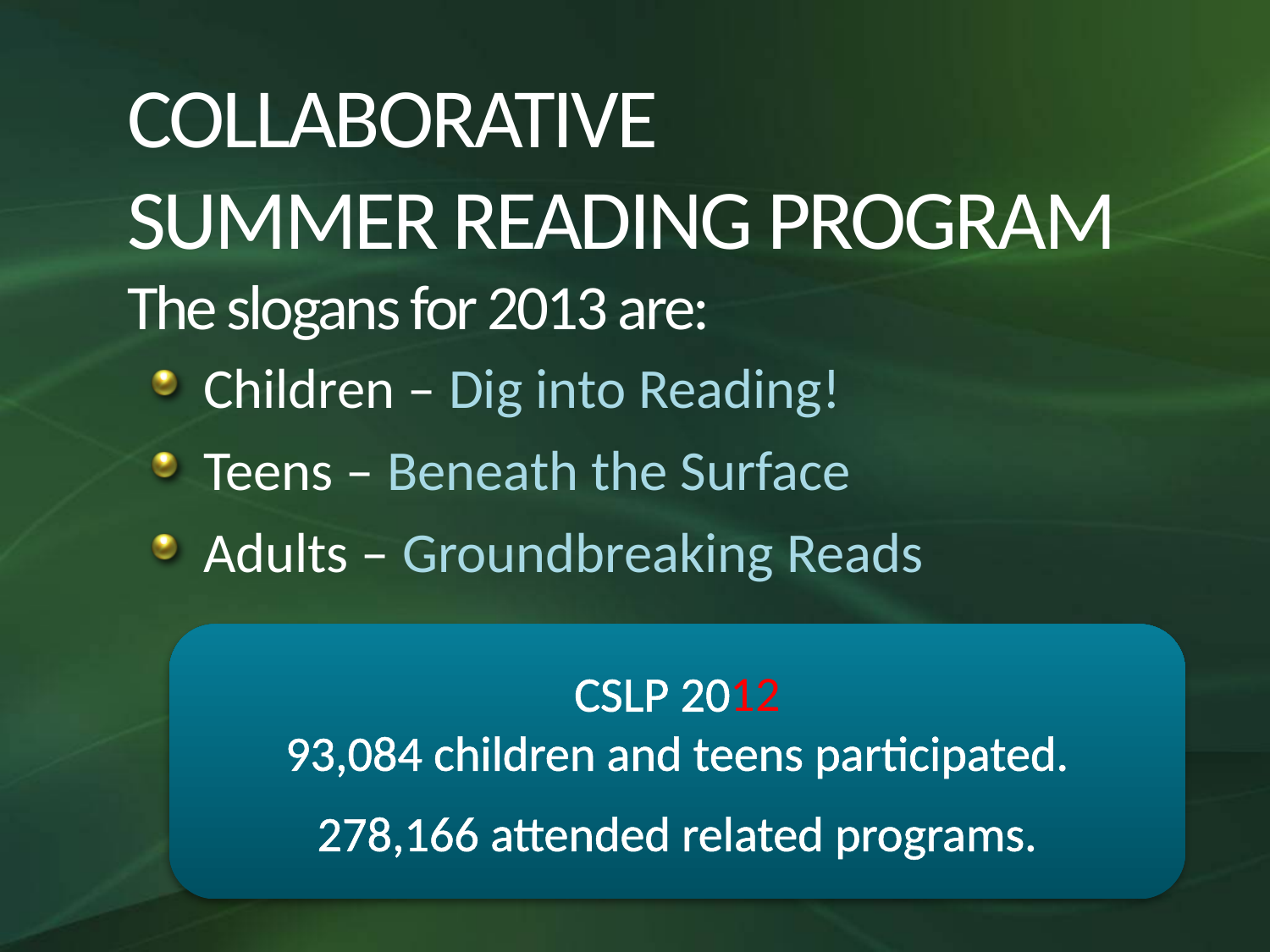

# COLLABORATIVE SUMMER READING PROGRAM The slogans for 2013 are:
Children – Dig into Reading!
Teens – Beneath the Surface
Adults – Groundbreaking Reads
CSLP 2012
93,084 children and teens participated.
278,166 attended related programs.